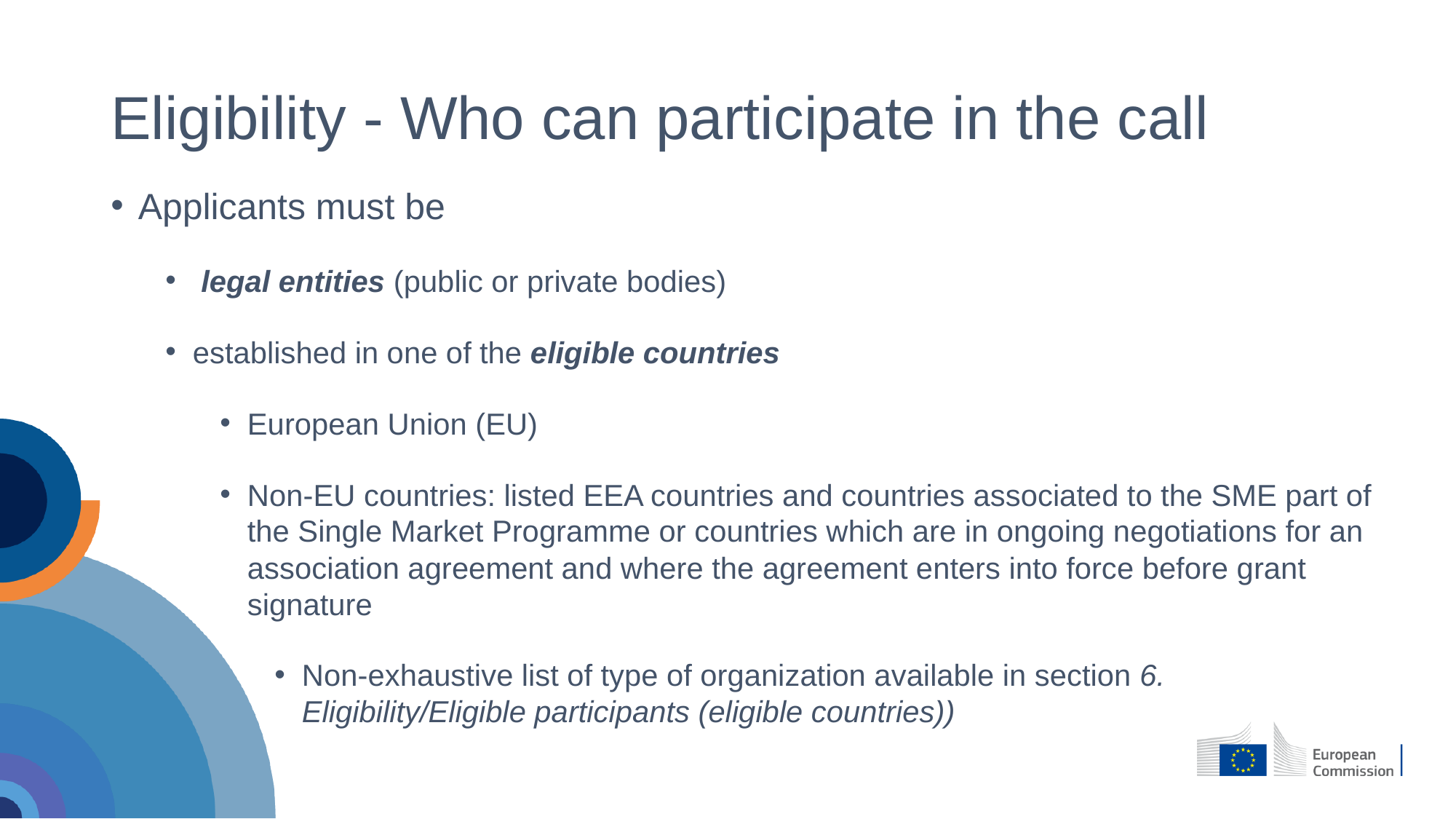

# Eligibility - Who can participate in the call
Applicants must be
 legal entities (public or private bodies)
established in one of the eligible countries
European Union (EU)
Non-EU countries: listed EEA countries and countries associated to the SME part of the Single Market Programme or countries which are in ongoing negotiations for an association agreement and where the agreement enters into force before grant signature
Non-exhaustive list of type of organization available in section 6. Eligibility/Eligible participants (eligible countries))